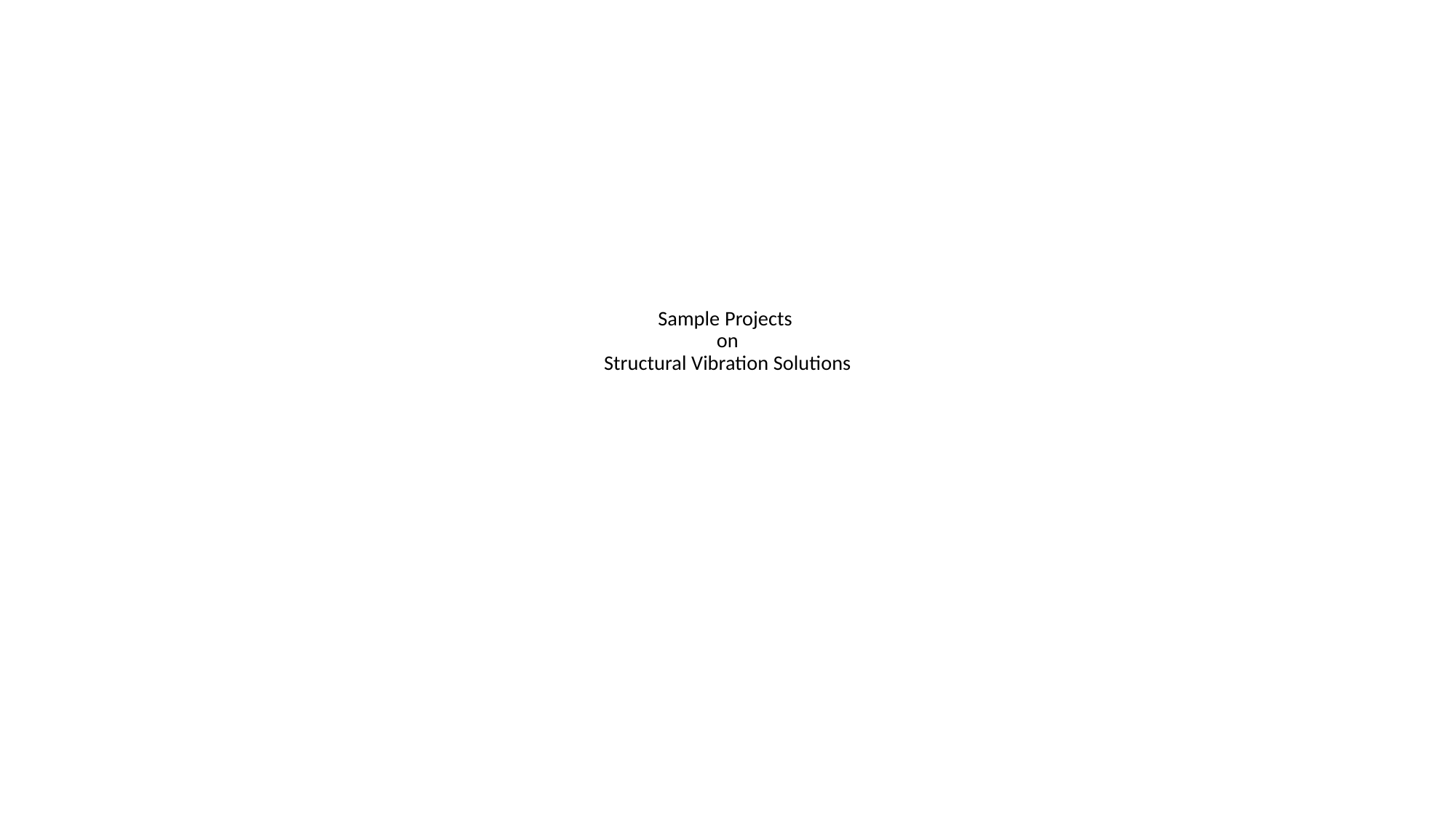

# Sample Projects on Structural Vibration Solutions